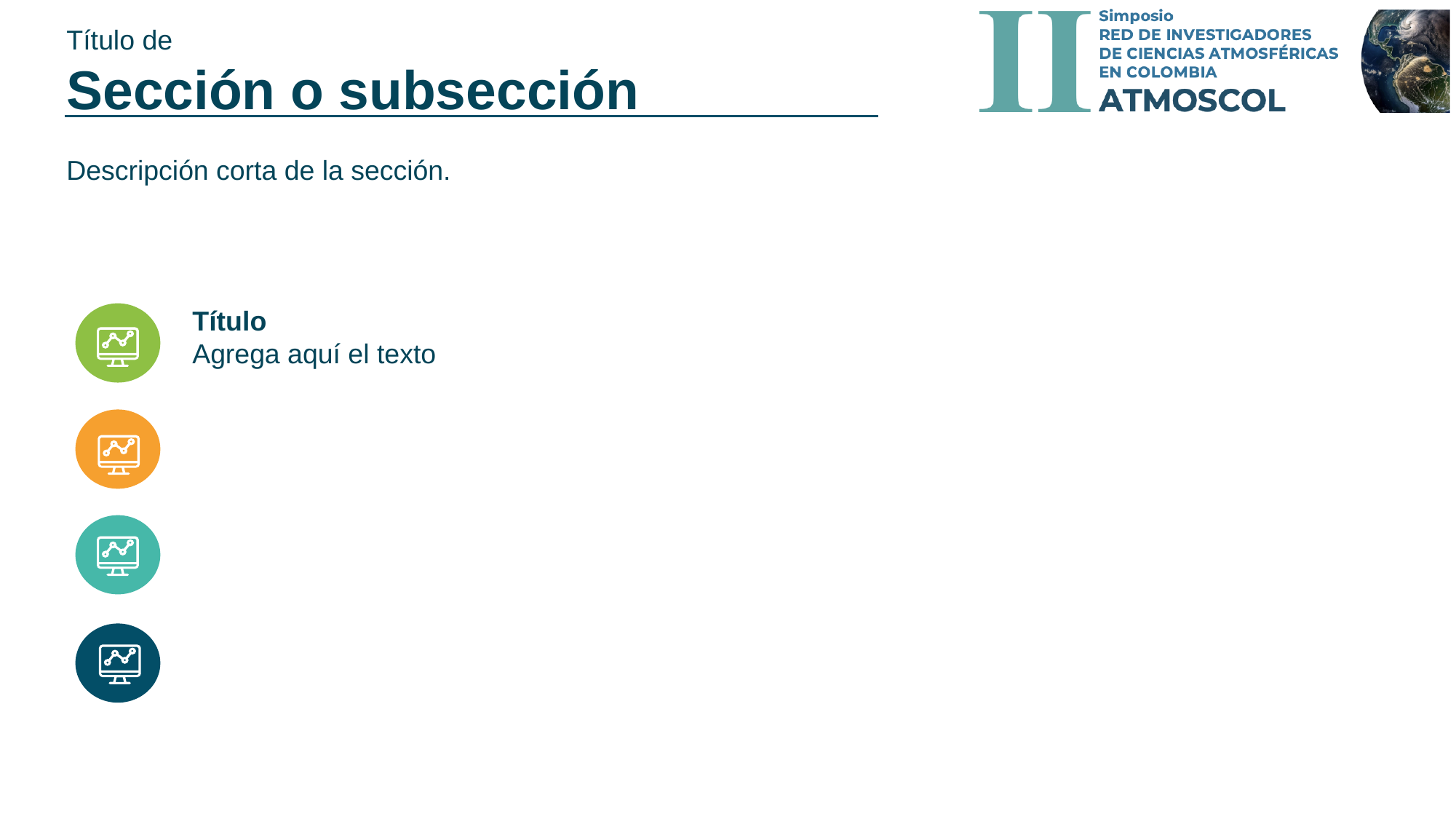

Título de
Sección o subsección

Descripción corta de la sección.
Título
Agrega aquí el texto